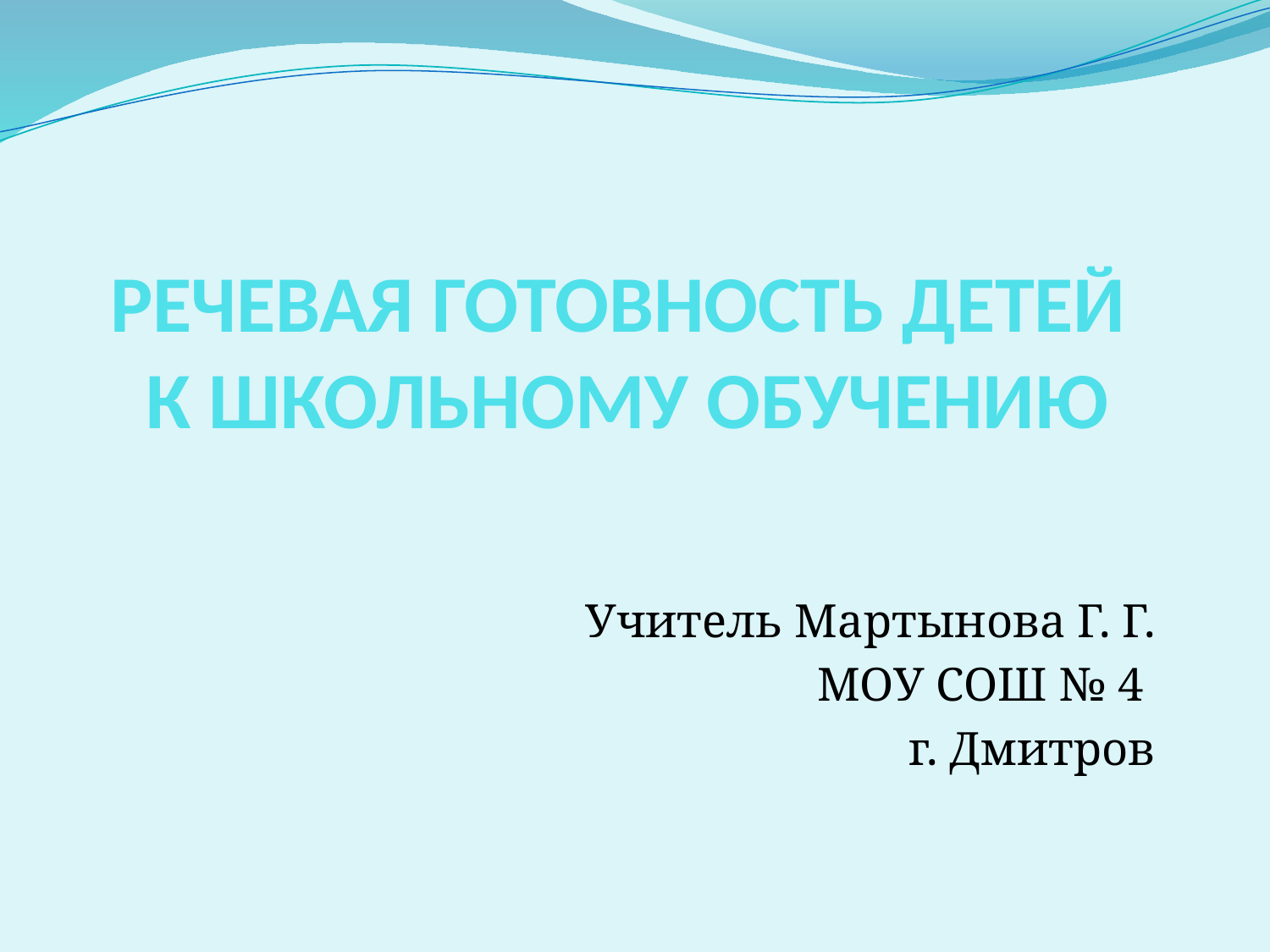

# РЕЧЕВАЯ ГОТОВНОСТЬ ДЕТЕЙ К ШКОЛЬНОМУ ОБУЧЕНИЮ
Учитель Мартынова Г. Г.
МОУ СОШ № 4
г. Дмитров